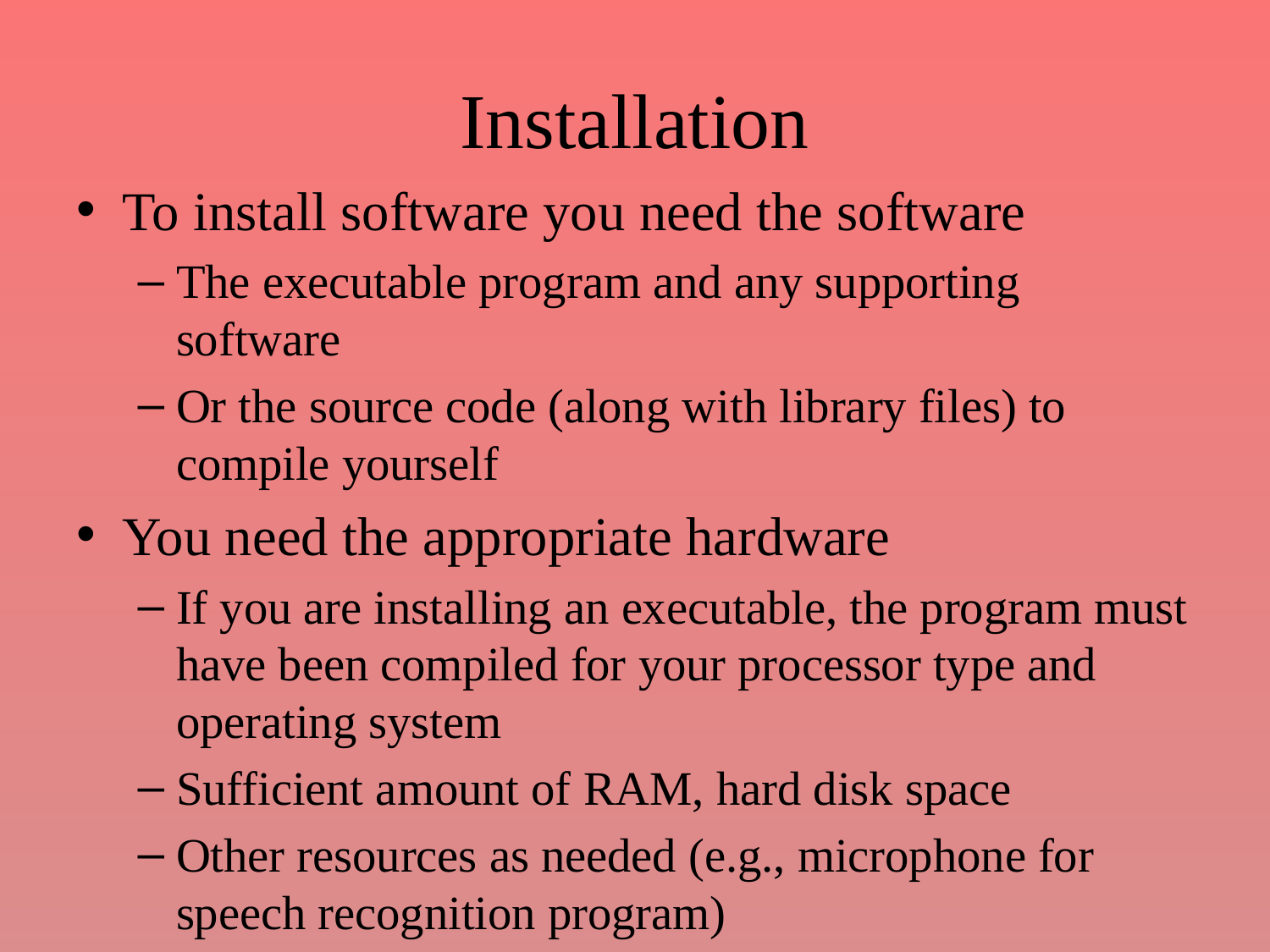

# Installation
To install software you need the software
The executable program and any supporting software
Or the source code (along with library files) to compile yourself
You need the appropriate hardware
If you are installing an executable, the program must have been compiled for your processor type and operating system
Sufficient amount of RAM, hard disk space
Other resources as needed (e.g., microphone for speech recognition program)